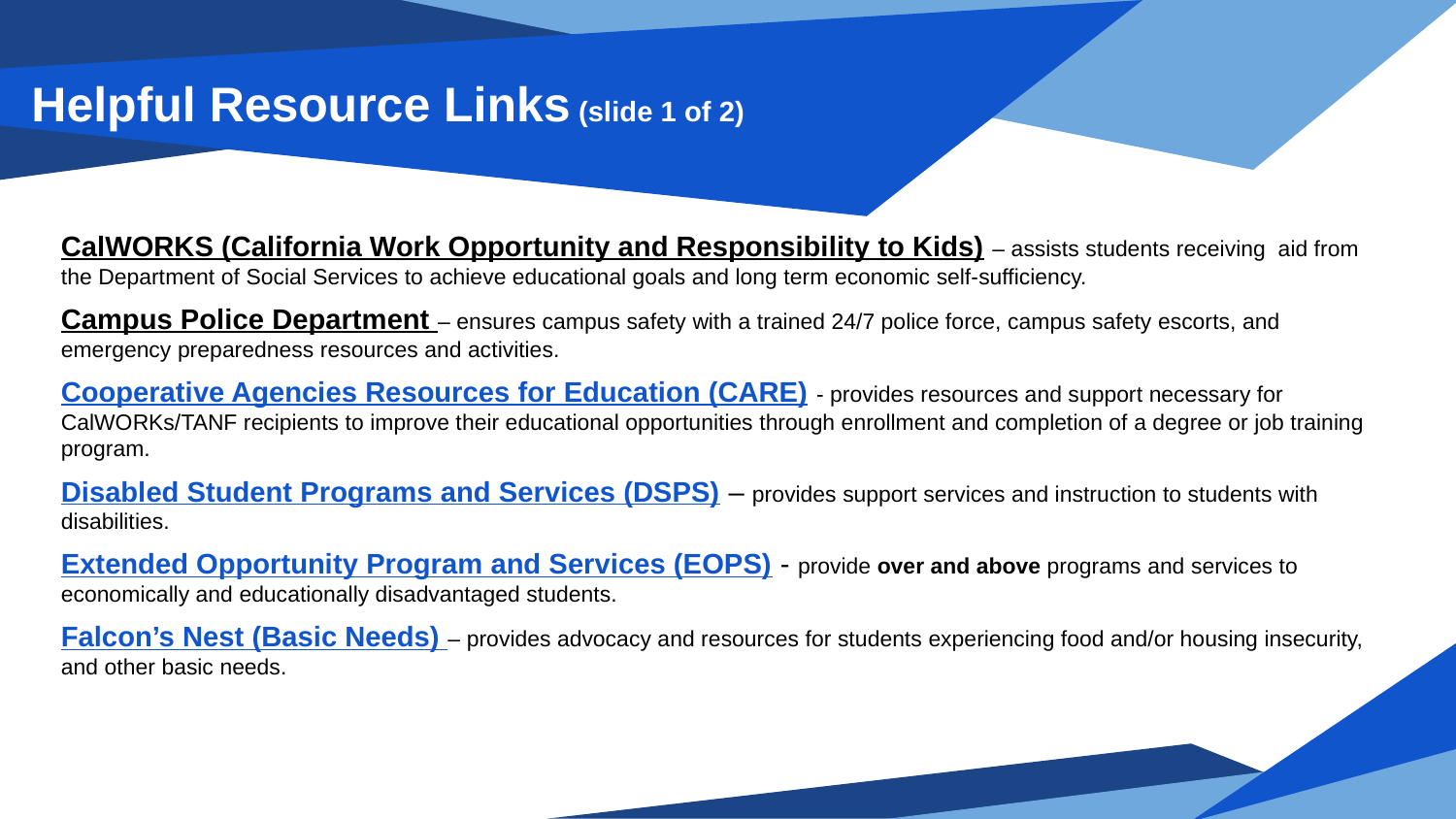

# Helpful Resource Links (slide 1 of 2)
CalWORKS (California Work Opportunity and Responsibility to Kids) – assists students receiving  aid from the Department of Social Services to achieve educational goals and long term economic self-sufficiency.
Campus Police Department – ensures campus safety with a trained 24/7 police force, campus safety escorts, and emergency preparedness resources and activities.
Cooperative Agencies Resources for Education (CARE) - provides resources and support necessary for CalWORKs/TANF recipients to improve their educational opportunities through enrollment and completion of a degree or job training program.
Disabled Student Programs and Services (DSPS) – provides support services and instruction to students with disabilities.
Extended Opportunity Program and Services (EOPS) - provide over and above programs and services to economically and educationally disadvantaged students.
Falcon’s Nest (Basic Needs) – provides advocacy and resources for students experiencing food and/or housing insecurity, and other basic needs.